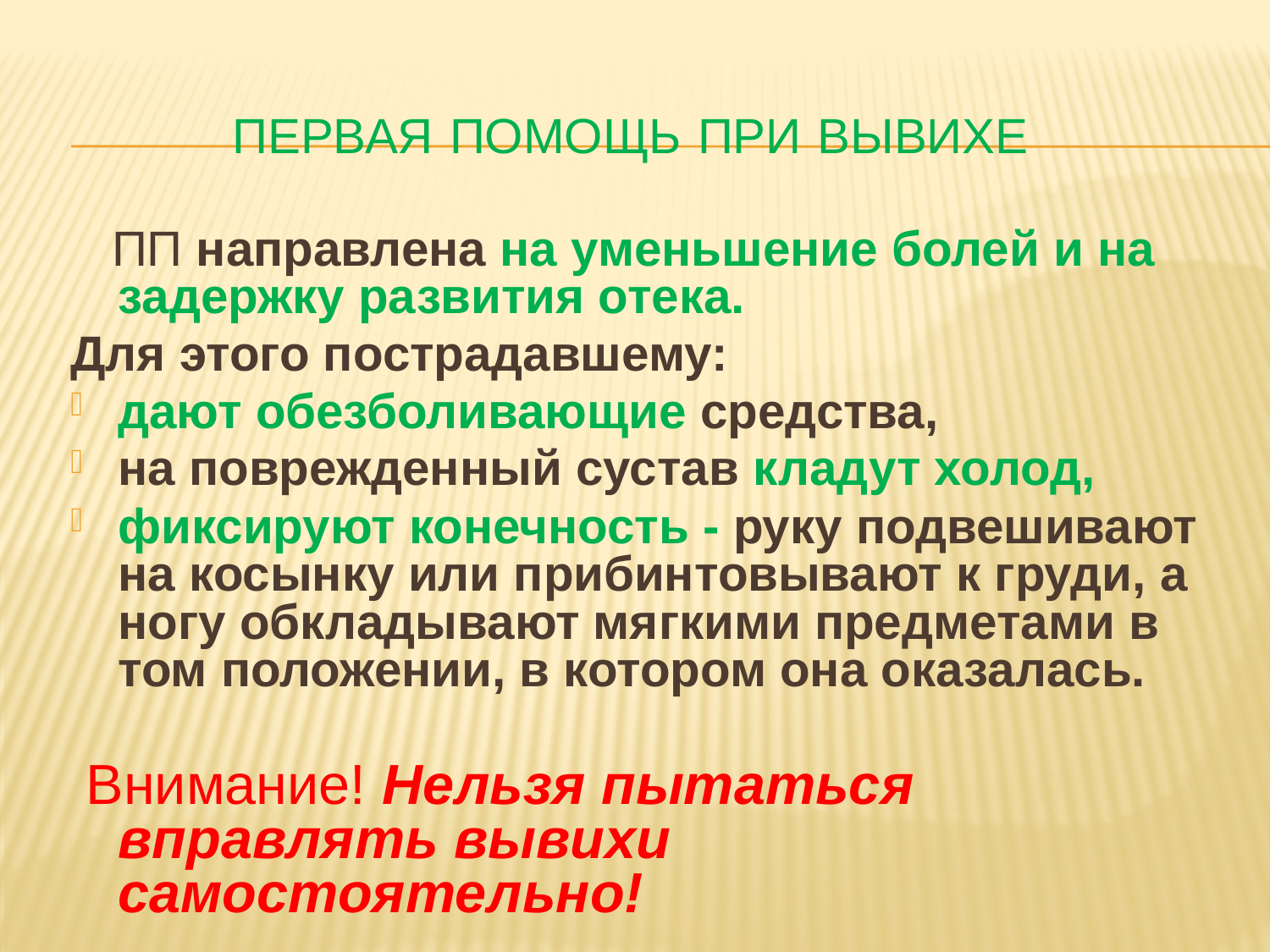

# Первая помощь при вывихе
   ПП направлена на уменьшение болей и на задержку развития отека.
Для этого пострадавшему:
дают обезболивающие средства,
на поврежденный сустав кладут холод,
фиксируют конечность - руку подвешивают на косынку или прибинтовывают к груди, а ногу обкладывают мягкими предметами в том положении, в котором она оказалась.
 Внимание! Нельзя пытаться вправлять вывихи самостоятельно!